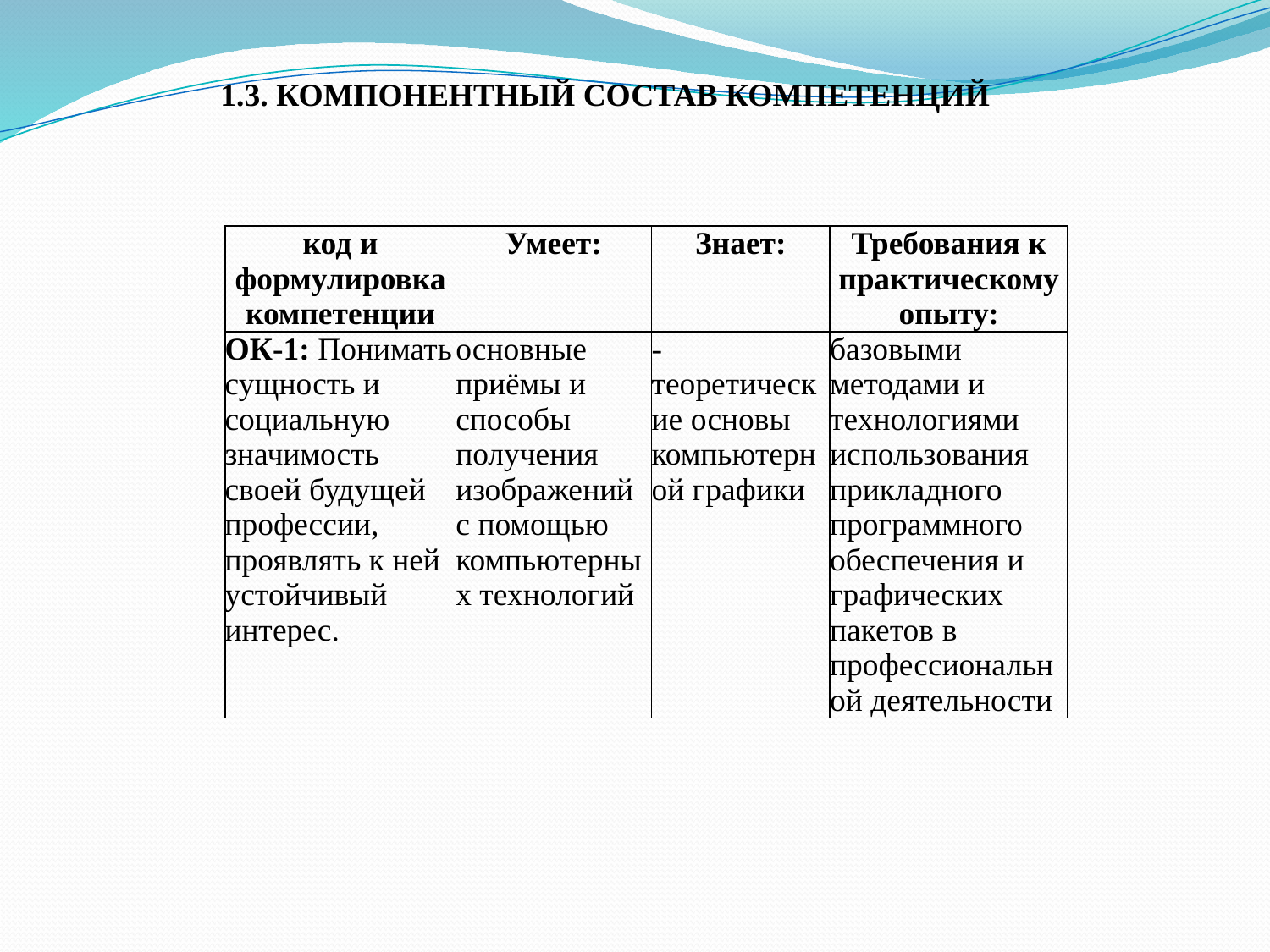

1.3. КОМПОНЕНТНЫЙ СОСТАВ КОМПЕТЕНЦИЙ

| код и формулировка компетенции | Умеет: | Знает: | Требования к практическому опыту: |  |
| --- | --- | --- | --- | --- |
| ОК-1: Понимать сущность и социальную значимость своей будущей профессии, проявлять к ней устойчивый интерес. | основные приёмы и способы получения изображений с помощью компьютерных технологий | -теоретические основы компьютерной графики | базовыми методами и технологиями использования прикладного программного обеспечения и графических пакетов в профессиональной деятельности |  |